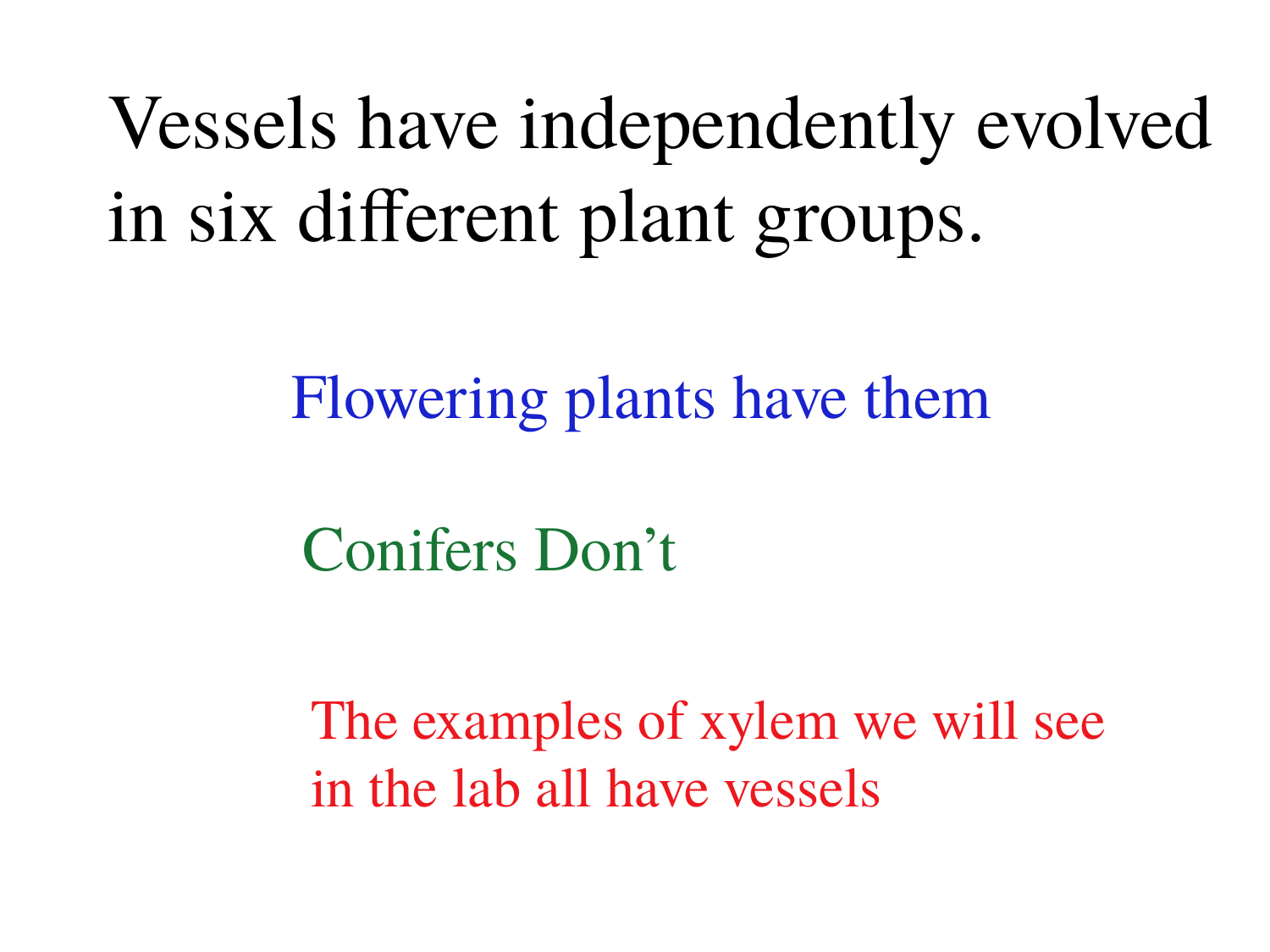

Vessels have independently evolved in six different plant groups.
Flowering plants have them
Conifers Don’t
The examples of xylem we will see
in the lab all have vessels